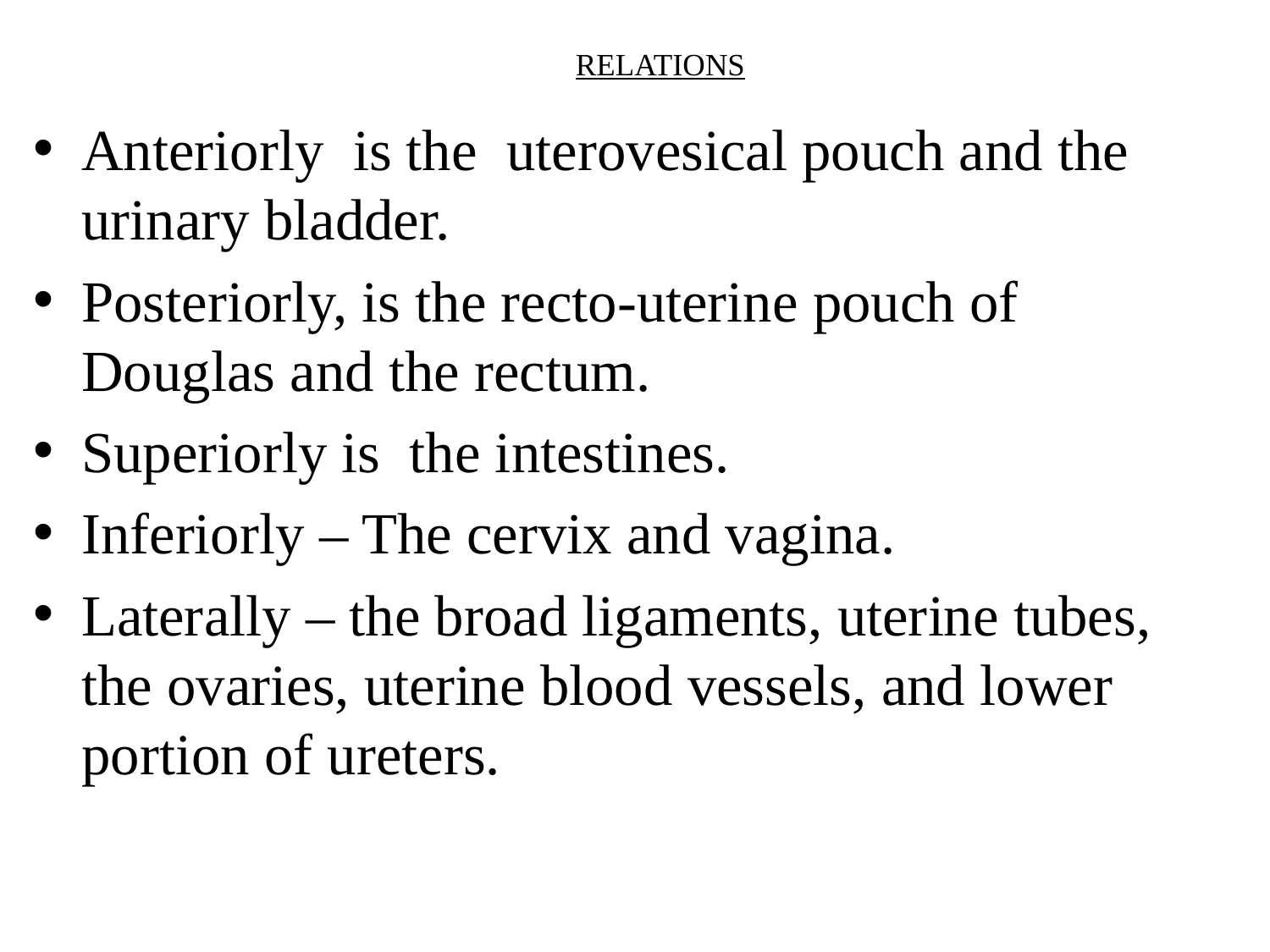

# RELATIONS
Anteriorly  is the  uterovesical pouch and the urinary bladder.
Posteriorly, is the recto-uterine pouch of Douglas and the rectum.
Superiorly is  the intestines.
Inferiorly – The cervix and vagina.
Laterally – the broad ligaments, uterine tubes, the ovaries, uterine blood vessels, and lower portion of ureters.